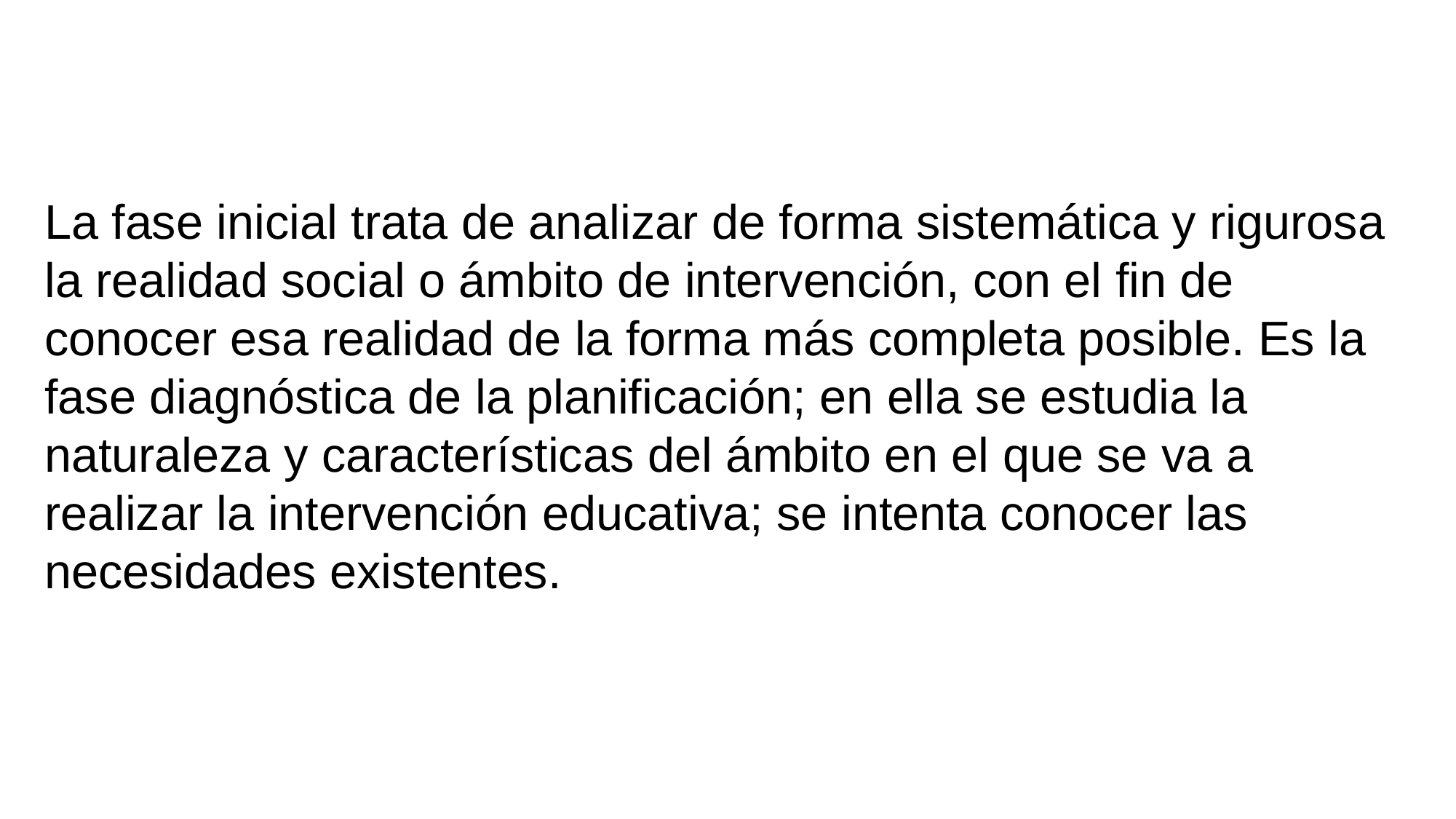

La fase inicial trata de analizar de forma sistemática y rigurosa la realidad social o ámbito de intervención, con el fin de conocer esa realidad de la forma más completa posible. Es la fase diagnóstica de la planificación; en ella se estudia la
naturaleza y características del ámbito en el que se va a realizar la intervención educativa; se intenta conocer las necesidades existentes.